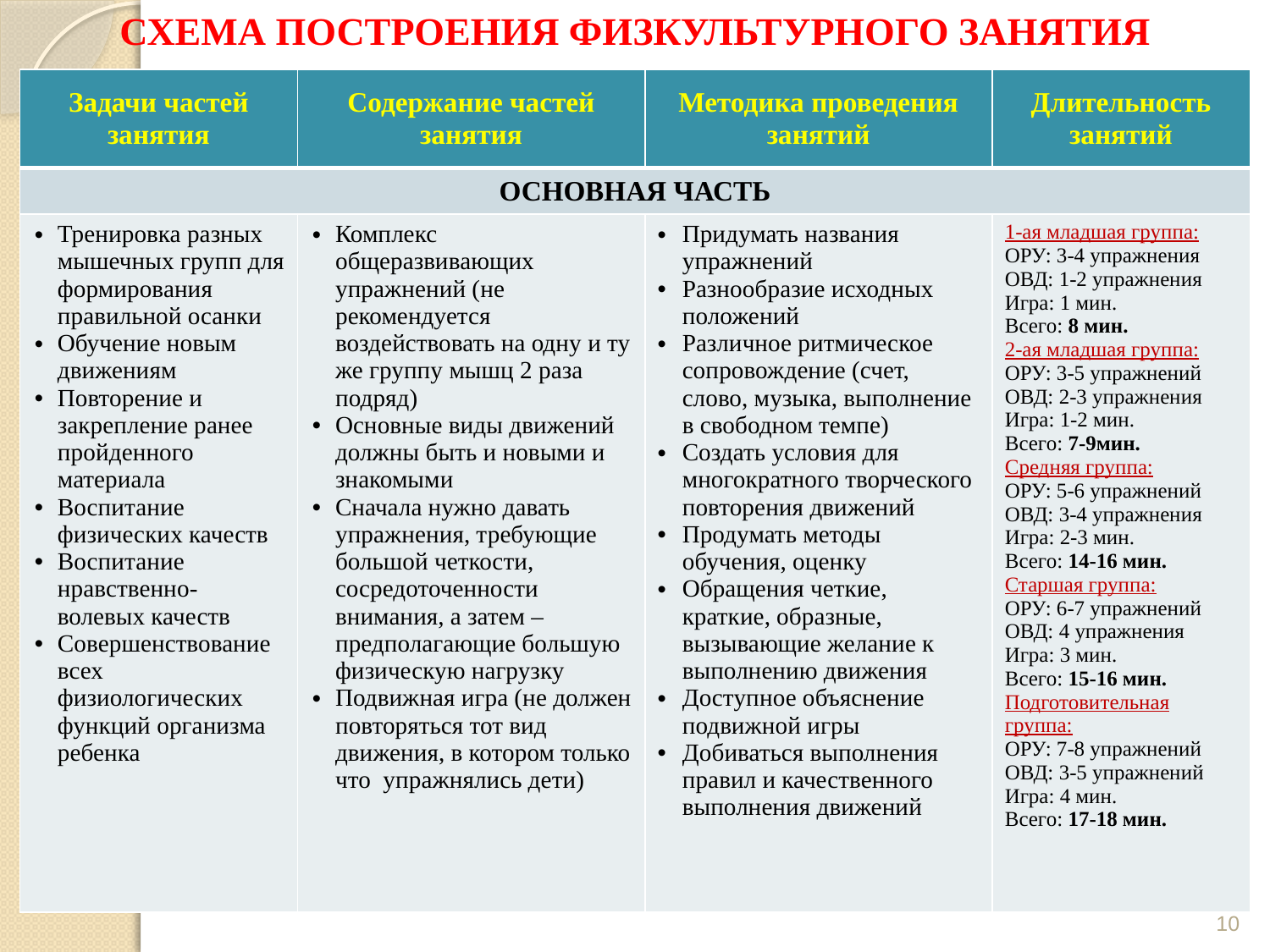

# СХЕМА ПОСТРОЕНИЯ ФИЗКУЛЬТУРНОГО ЗАНЯТИЯ
| Задачи частей занятия | Содержание частей занятия | Методика проведения занятий | Длительность занятий |
| --- | --- | --- | --- |
| ОСНОВНАЯ ЧАСТЬ |  |  |  |
| Тренировка разных мышечных групп для формирования правильной осанки Обучение новым движениям Повторение и закрепление ранее пройденного материала Воспитание физических качеств Воспитание нравственно-волевых качеств Совершенствование всех физиологических функций организма ребенка | Комплекс общеразвивающих упражнений (не рекомендуется воздействовать на одну и ту же группу мышц 2 раза подряд) Основные виды движений должны быть и новыми и знакомыми Сначала нужно давать упражнения, требующие большой четкости, сосредоточенности внимания, а затем – предполагающие большую физическую нагрузку Подвижная игра (не должен повторяться тот вид движения, в котором только что упражнялись дети) | Придумать названия упражнений Разнообразие исходных положений Различное ритмическое сопровождение (счет, слово, музыка, выполнение в свободном темпе) Создать условия для многократного творческого повторения движений Продумать методы обучения, оценку Обращения четкие, краткие, образные, вызывающие желание к выполнению движения Доступное объяснение подвижной игры Добиваться выполнения правил и качественного выполнения движений | 1-ая младшая группа: ОРУ: 3-4 упражнения ОВД: 1-2 упражнения Игра: 1 мин. Всего: 8 мин. 2-ая младшая группа: ОРУ: 3-5 упражнений ОВД: 2-3 упражнения Игра: 1-2 мин. Всего: 7-9мин. Средняя группа: ОРУ: 5-6 упражнений ОВД: 3-4 упражнения Игра: 2-3 мин. Всего: 14-16 мин. Старшая группа: ОРУ: 6-7 упражнений ОВД: 4 упражнения Игра: 3 мин. Всего: 15-16 мин. Подготовительная группа: ОРУ: 7-8 упражнений ОВД: 3-5 упражнений Игра: 4 мин. Всего: 17-18 мин. |
10